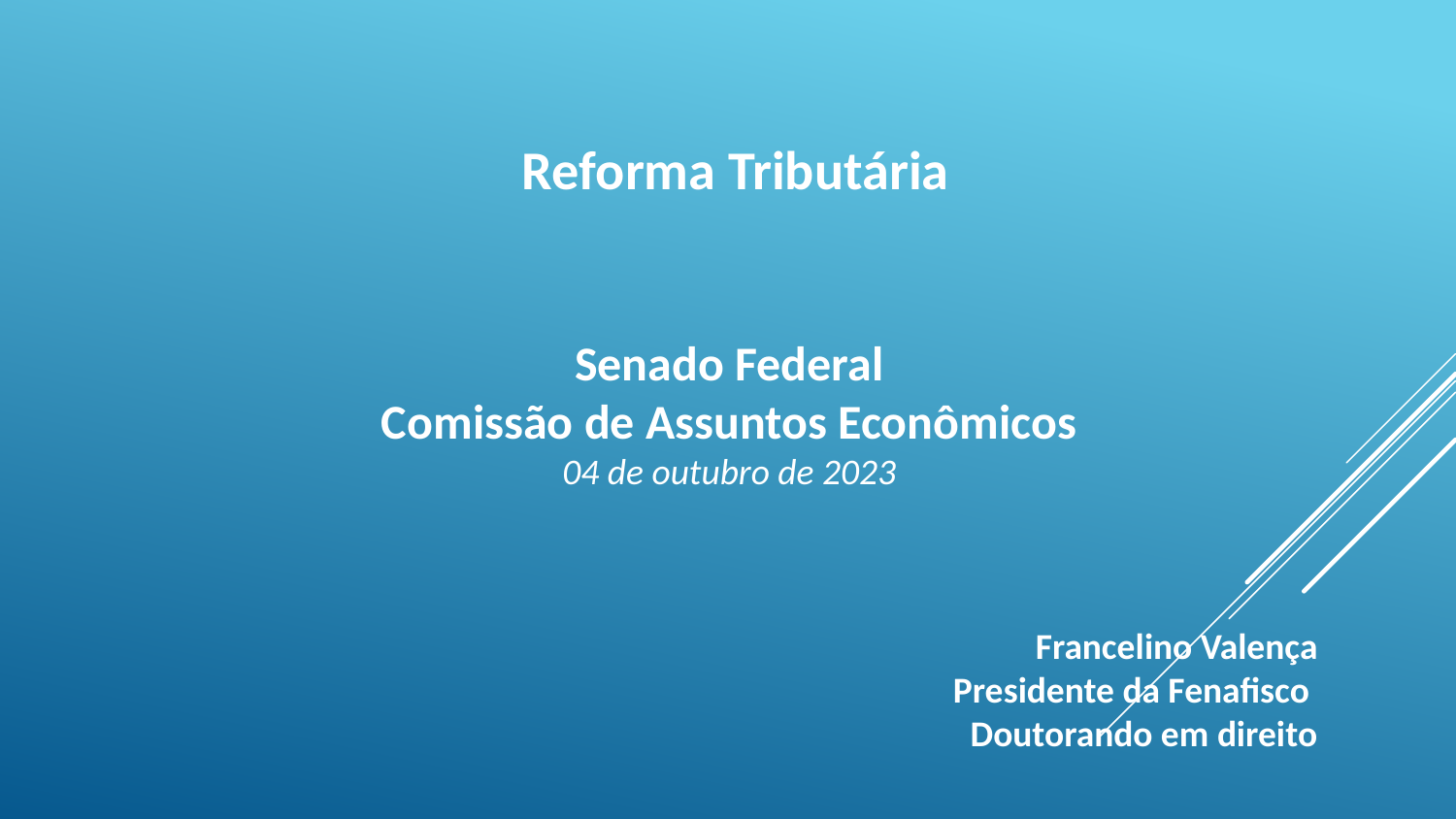

Reforma Tributária

Senado Federal
Comissão de Assuntos Econômicos
04 de outubro de 2023

Francelino Valença
Presidente da Fenafisco
Doutorando em direito